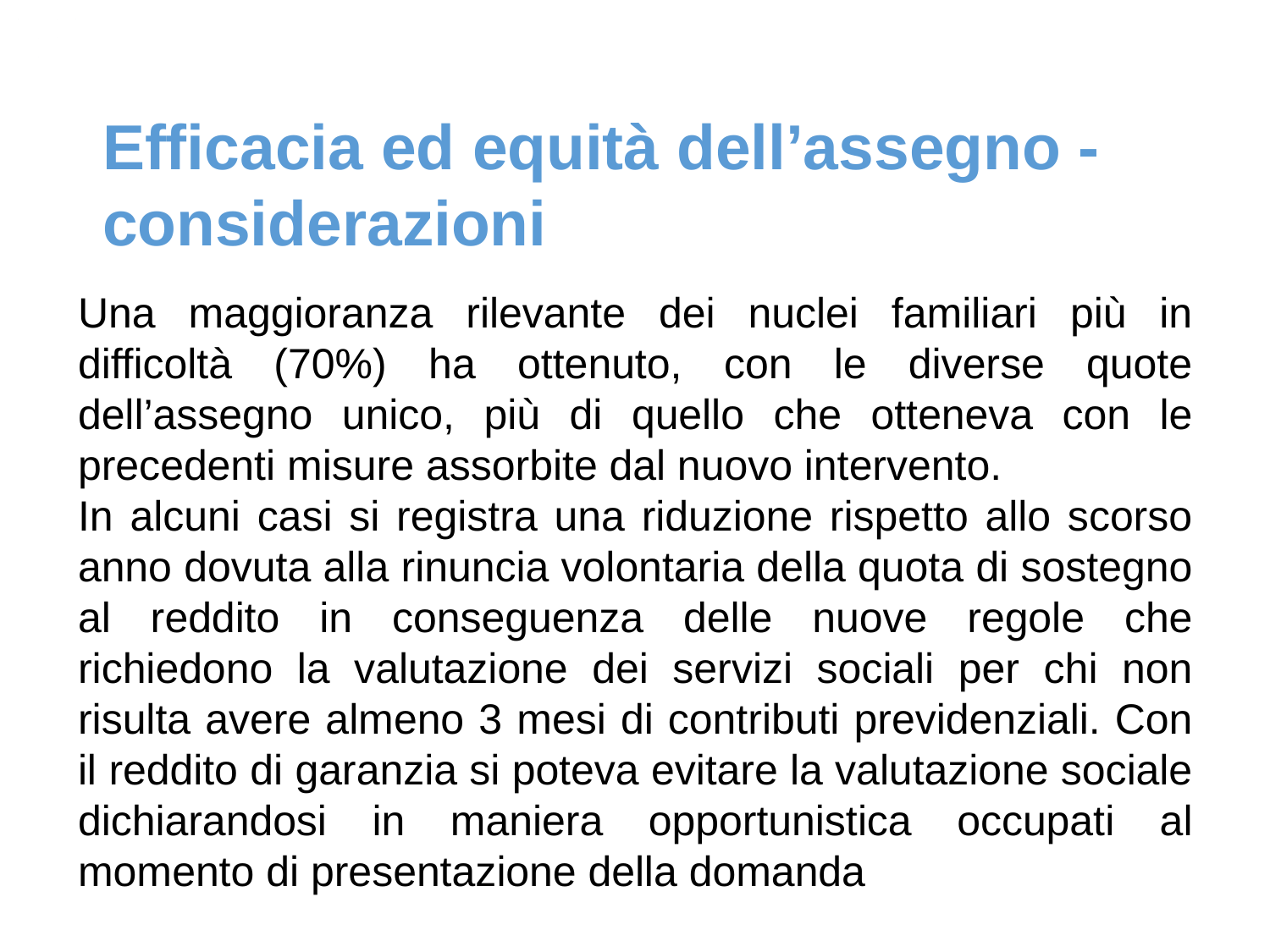

Efficacia ed equità dell’assegno - considerazioni
Una maggioranza rilevante dei nuclei familiari più in difficoltà (70%) ha ottenuto, con le diverse quote dell’assegno unico, più di quello che otteneva con le precedenti misure assorbite dal nuovo intervento.
In alcuni casi si registra una riduzione rispetto allo scorso anno dovuta alla rinuncia volontaria della quota di sostegno al reddito in conseguenza delle nuove regole che richiedono la valutazione dei servizi sociali per chi non risulta avere almeno 3 mesi di contributi previdenziali. Con il reddito di garanzia si poteva evitare la valutazione sociale dichiarandosi in maniera opportunistica occupati al momento di presentazione della domanda